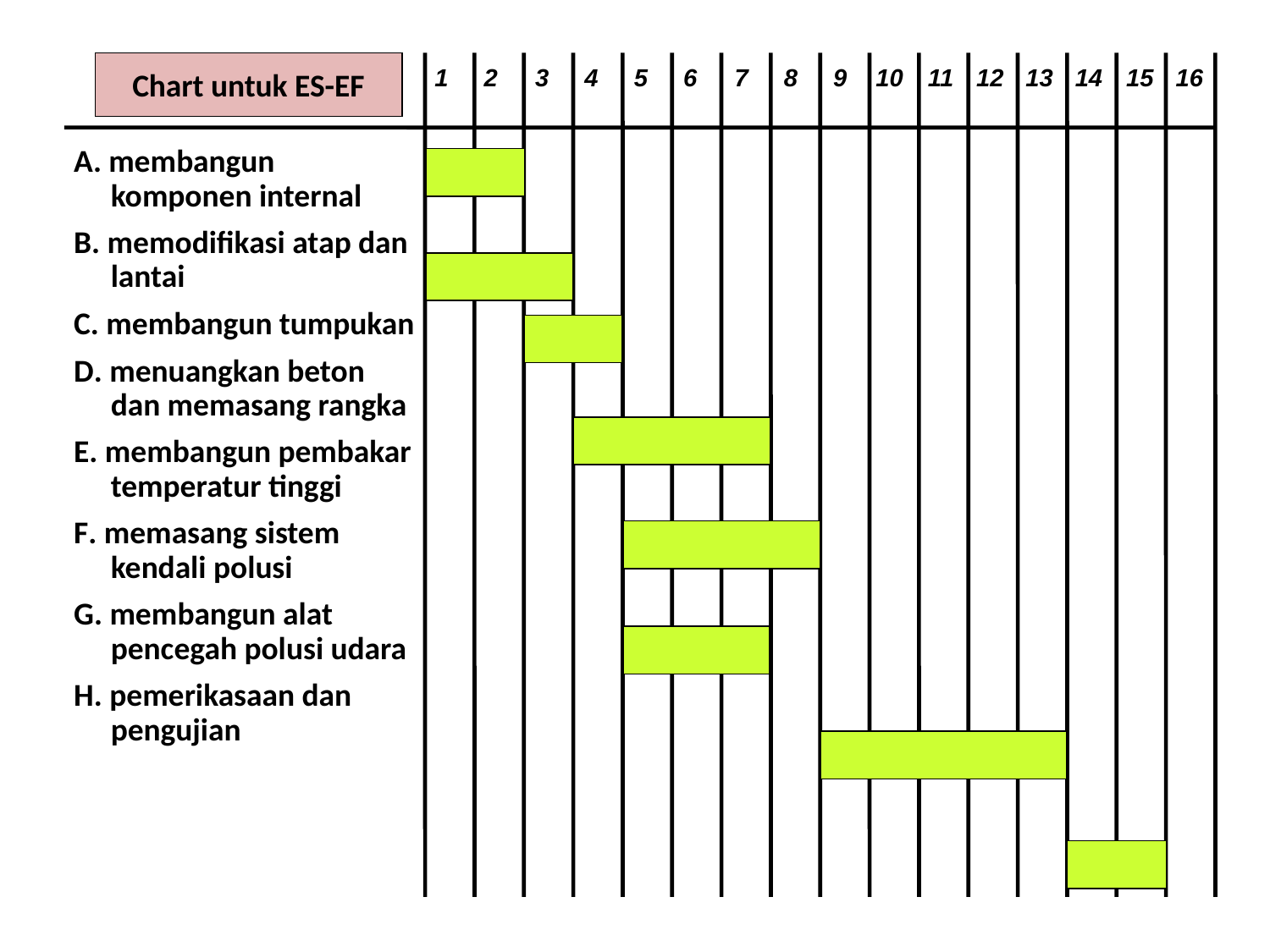

1	2	3	4	5	6	7	8	9	10	11	12	13	14	15	16

A. membangun komponen internal
B. memodifikasi atap dan lantai
C. membangun tumpukan
D. menuangkan beton dan memasang rangka
E. membangun pembakar temperatur tinggi
F. memasang sistem kendali polusi
G. membangun alat pencegah polusi udara
H. pemerikasaan dan pengujian

Chart untuk ES-EF